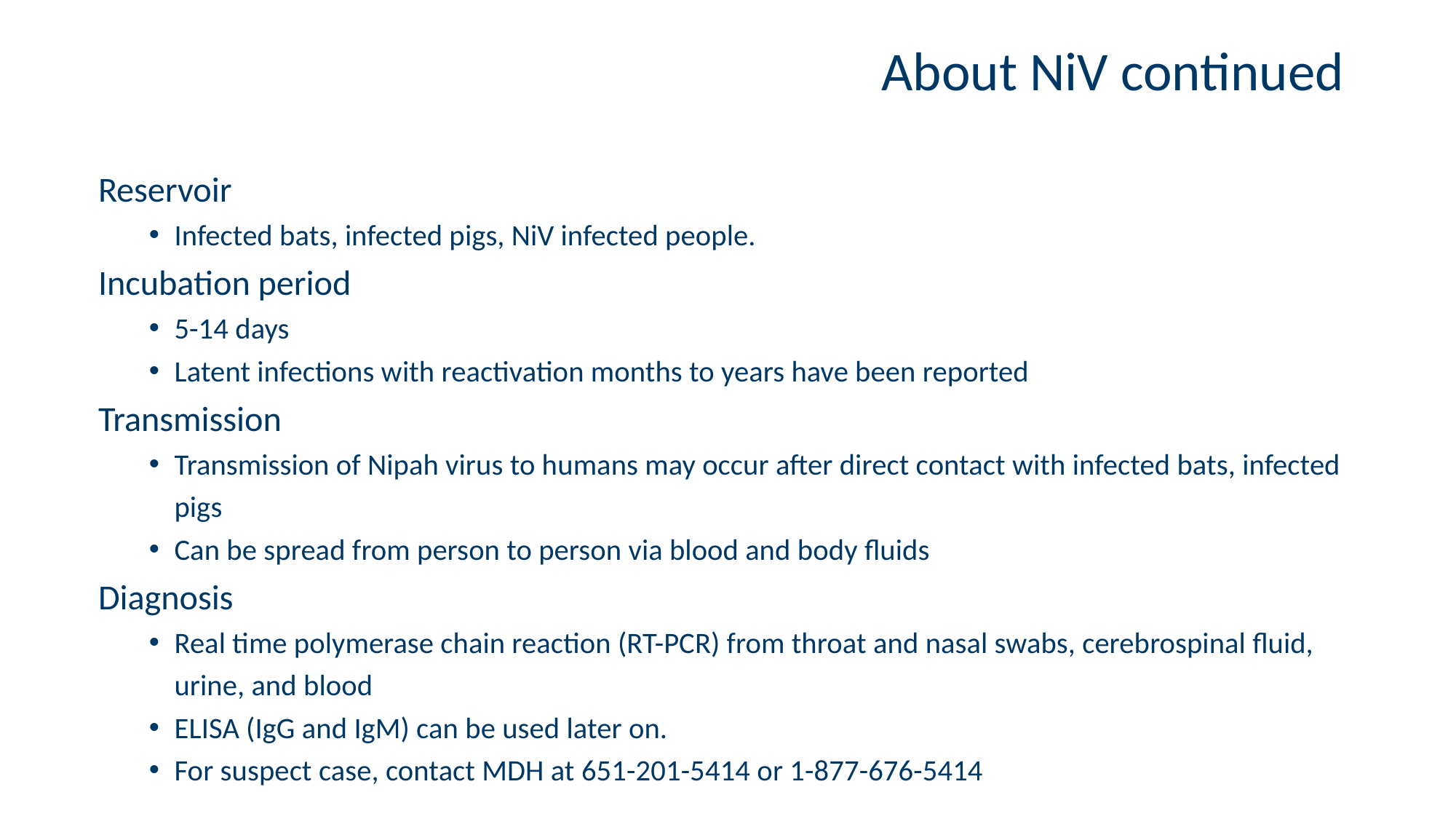

# About NiV continued
Reservoir
Infected bats, infected pigs, NiV infected people.
Incubation period
5-14 days
Latent infections with reactivation months to years have been reported
Transmission
Transmission of Nipah virus to humans may occur after direct contact with infected bats, infected pigs
Can be spread from person to person via blood and body fluids
Diagnosis
Real time polymerase chain reaction (RT-PCR) from throat and nasal swabs, cerebrospinal fluid, urine, and blood
ELISA (IgG and IgM) can be used later on.
For suspect case, contact MDH at 651-201-5414 or 1-877-676-5414